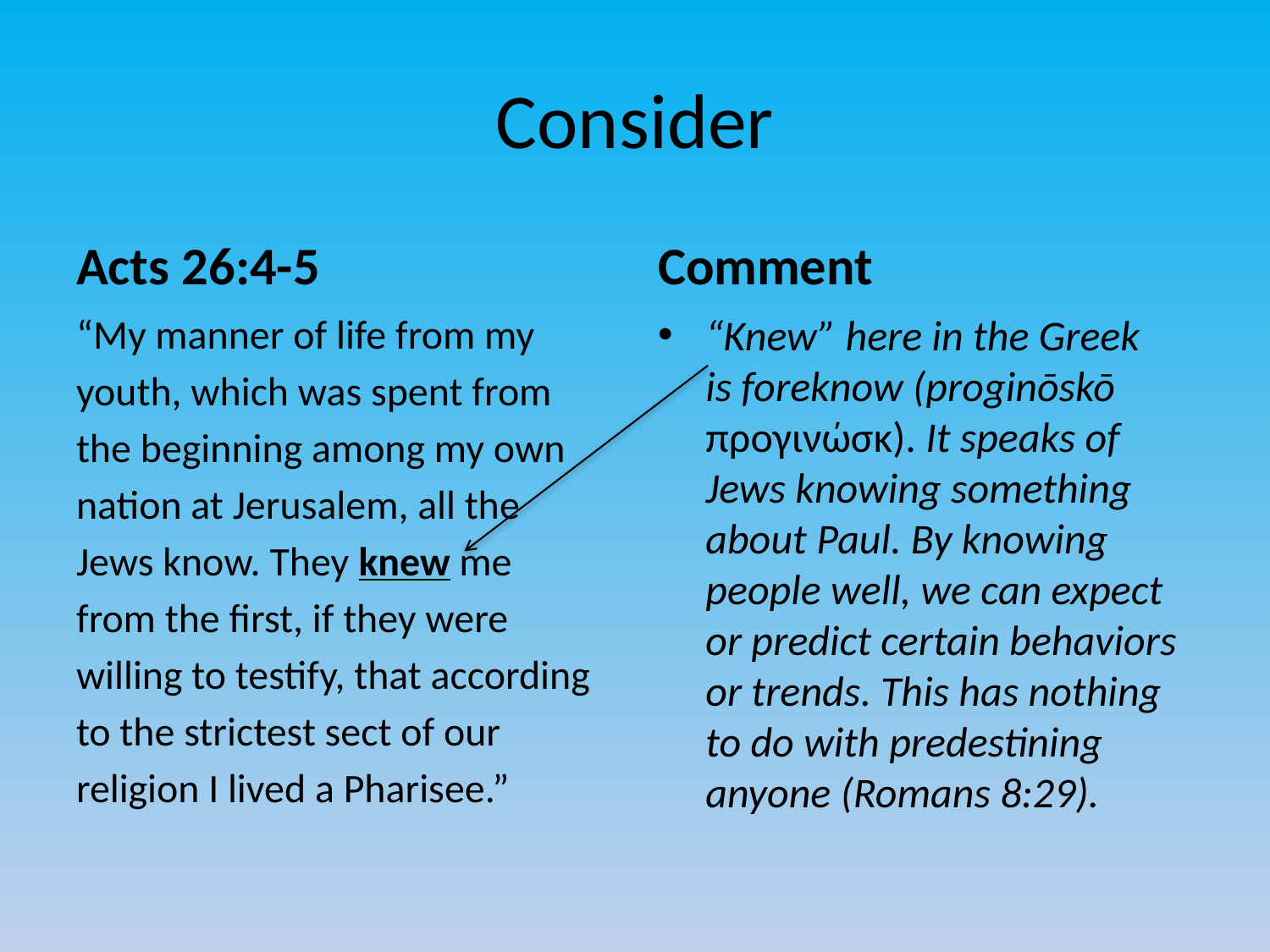

# Consider
Acts 26:4-5
Comment
“My manner of life from my
youth, which was spent from
the beginning among my own
nation at Jerusalem, all the
Jews know. They knew me
from the first, if they were
willing to testify, that according
to the strictest sect of our
religion I lived a Pharisee.”
“Knew” here in the Greek    is foreknow (proginōskō   προγινώσκ). It speaks of Jews knowing something about Paul. By knowing people well, we can expect or predict certain behaviors or trends. This has nothing to do with predestining anyone (Romans 8:29).